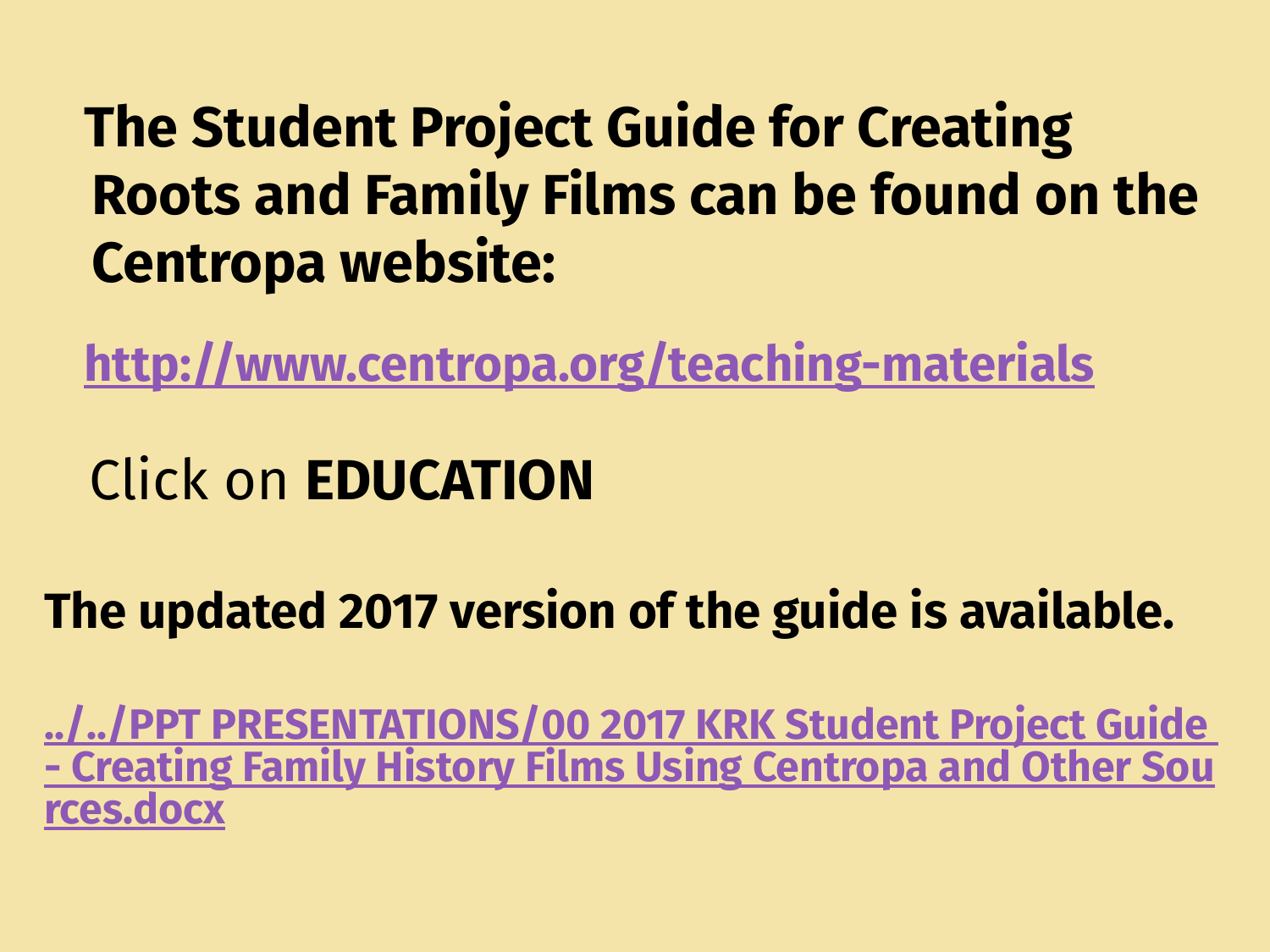

The Student Project Guide for Creating Roots and Family Films can be found on the Centropa website:

   http://www.centropa.org/teaching-materials

   Click on EDUCATION

The updated 2017 version of the guide is available.

../../PPT PRESENTATIONS/00 2017 KRK Student Project Guide - Creating Family History Films Using Centropa and Other Sources.docx